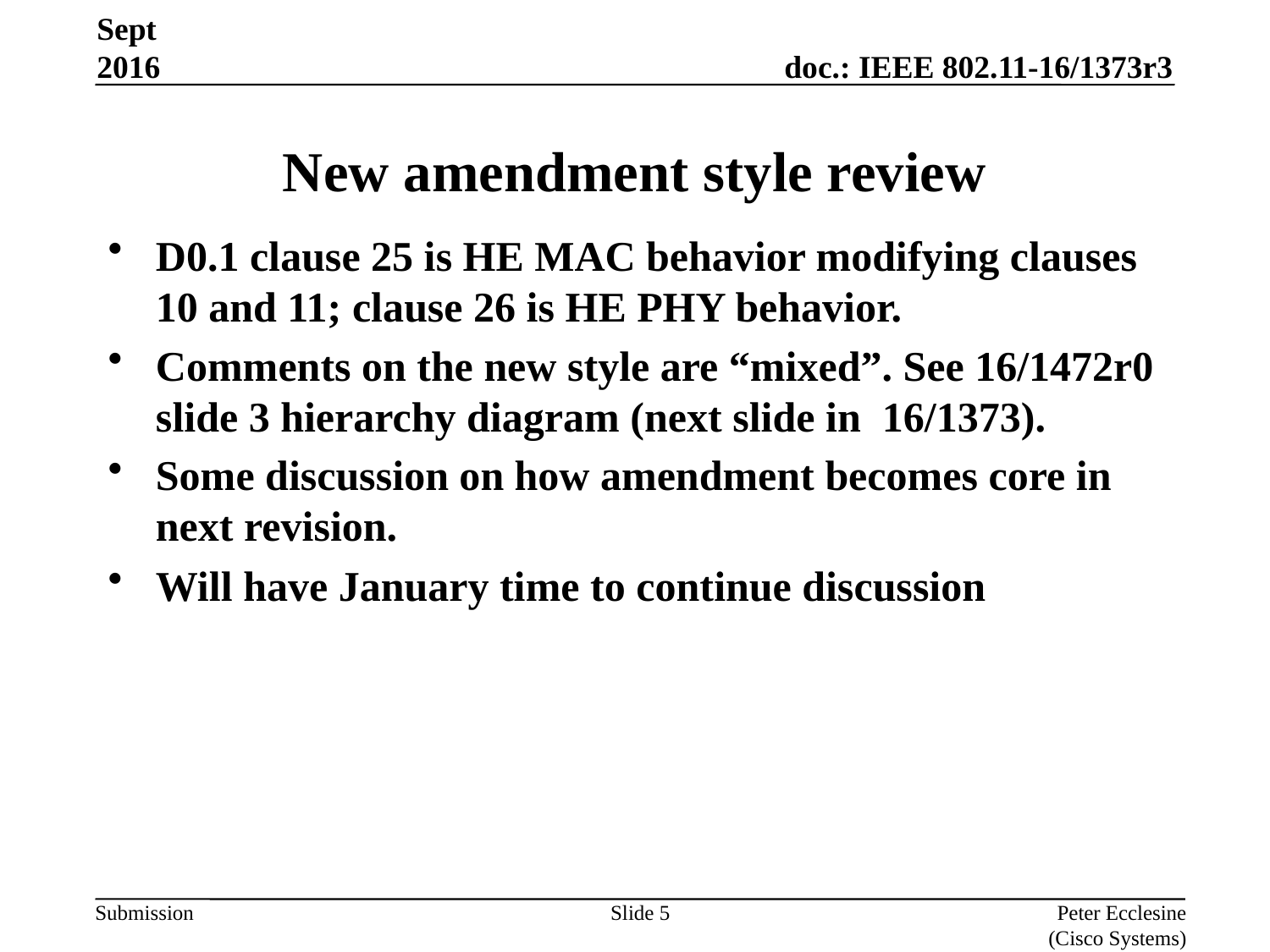

Sept 2016
# New amendment style review
D0.1 clause 25 is HE MAC behavior modifying clauses 10 and 11; clause 26 is HE PHY behavior.
Comments on the new style are “mixed”. See 16/1472r0 slide 3 hierarchy diagram (next slide in  16/1373).
Some discussion on how amendment becomes core in next revision.
Will have January time to continue discussion

Slide 5
Peter Ecclesine (Cisco Systems)